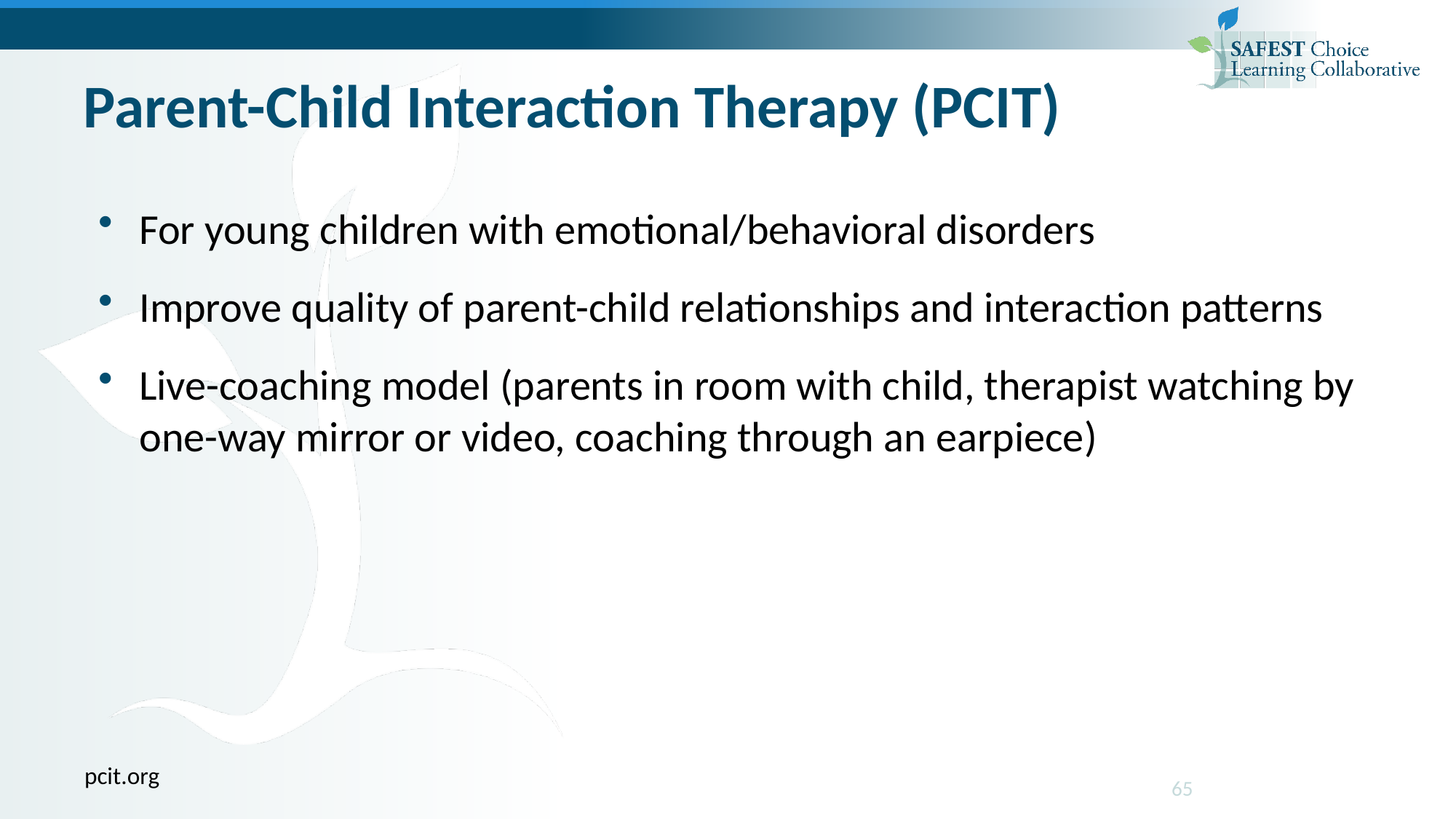

# Parent-Child Interaction Therapy (PCIT)
For young children with emotional/behavioral disorders
Improve quality of parent-child relationships and interaction patterns
Live-coaching model (parents in room with child, therapist watching by one-way mirror or video, coaching through an earpiece)

pcit.org

65